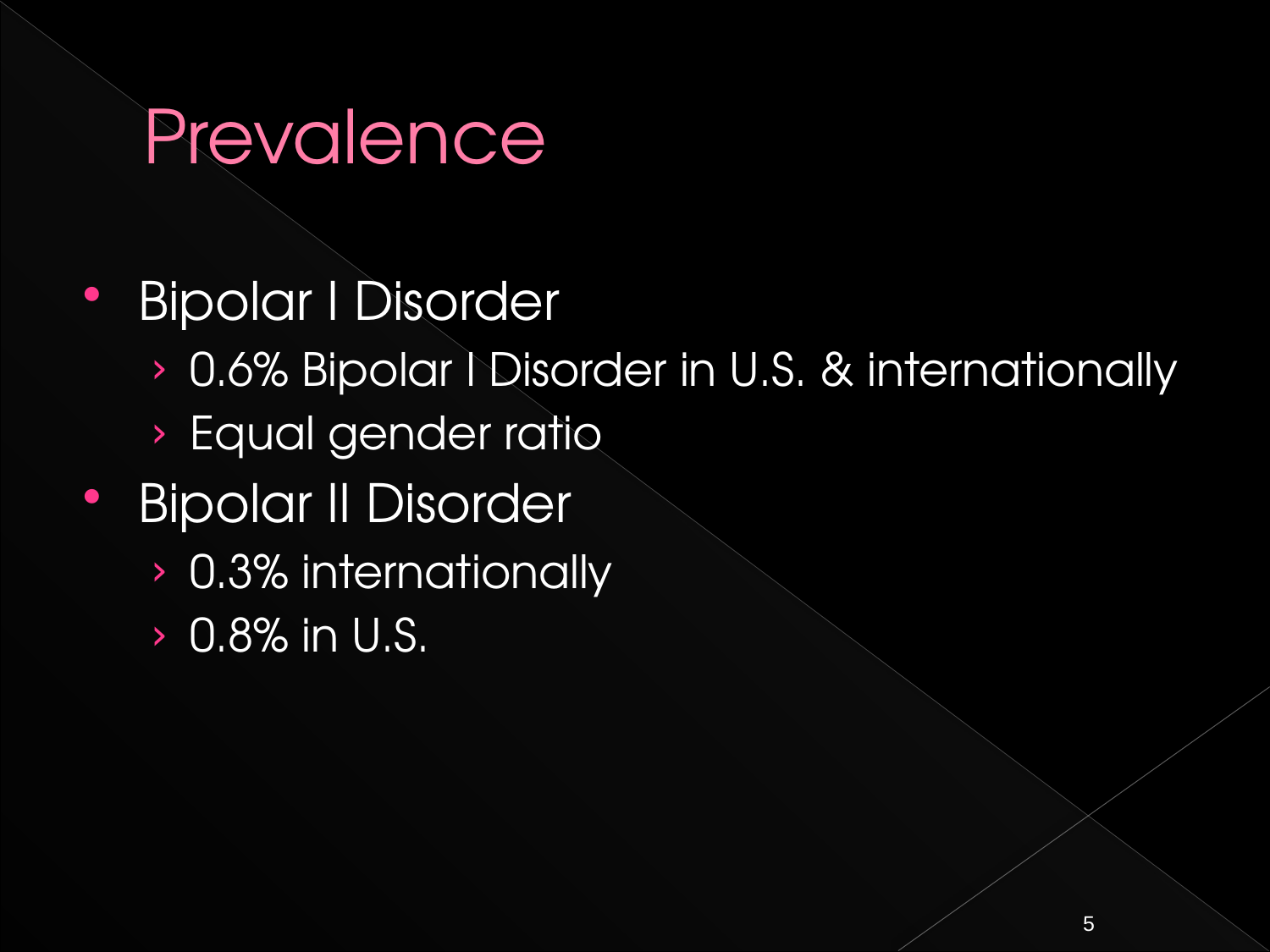

# Prevalence
Bipolar I Disorder
0.6% Bipolar I Disorder in U.S. & internationally
Equal gender ratio
Bipolar II Disorder
0.3% internationally
0.8% in U.S.
5